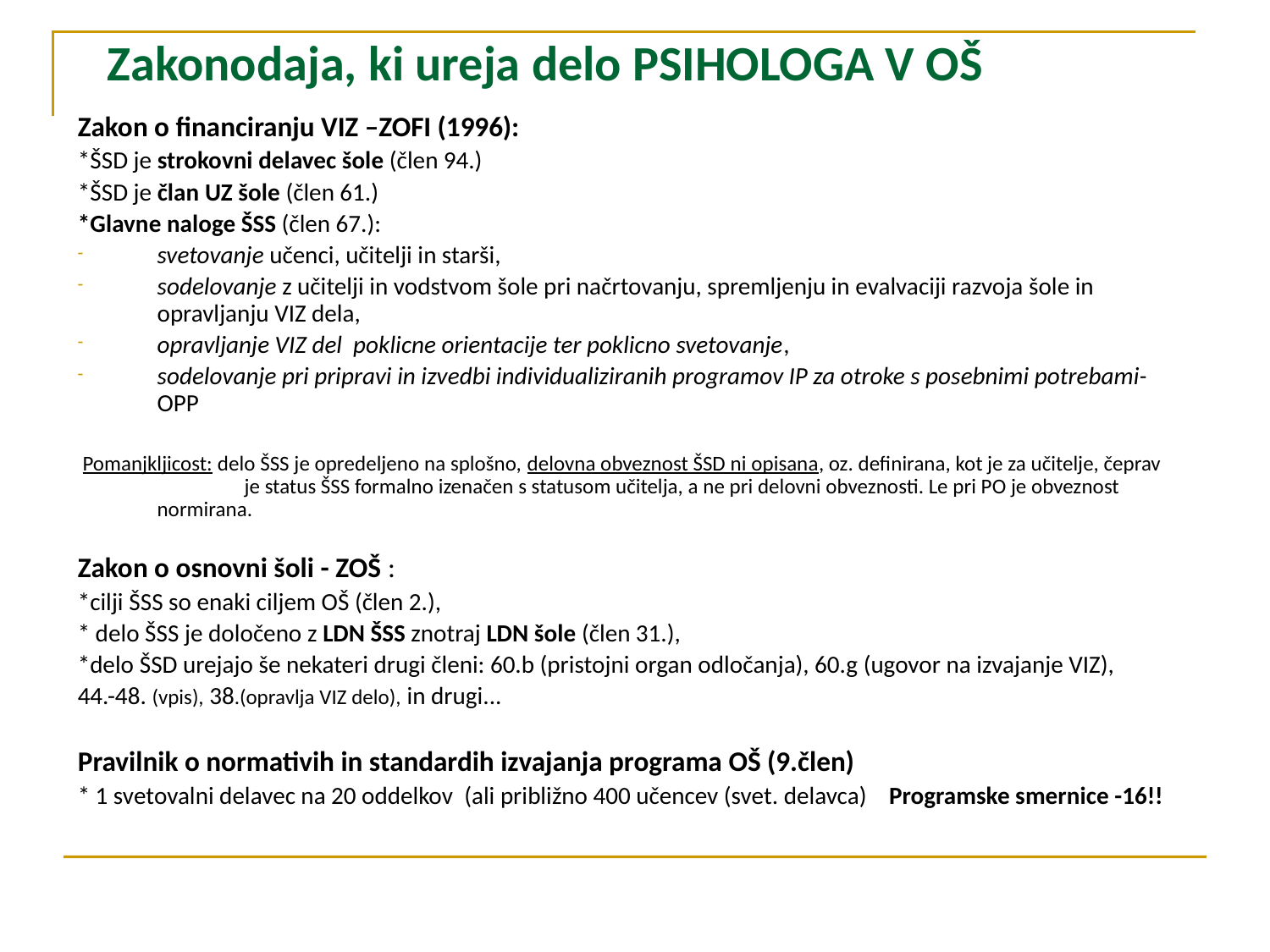

Zakonodaja, ki ureja delo PSIHOLOGA V OŠ
Zakon o financiranju VIZ –ZOFI (1996):
*ŠSD je strokovni delavec šole (člen 94.)
*ŠSD je član UZ šole (člen 61.)
*Glavne naloge ŠSS (člen 67.):
svetovanje učenci, učitelji in starši,
sodelovanje z učitelji in vodstvom šole pri načrtovanju, spremljenju in evalvaciji razvoja šole in opravljanju VIZ dela,
opravljanje VIZ del  poklicne orientacije ter poklicno svetovanje,
sodelovanje pri pripravi in izvedbi individualiziranih programov IP za otroke s posebnimi potrebami- OPP

 Pomanjkljicost: delo ŠSS je opredeljeno na splošno, delovna obveznost ŠSD ni opisana, oz. definirana, kot je za učitelje, čeprav                         je status ŠSS formalno izenačen s statusom učitelja, a ne pri delovni obveznosti. Le pri PO je obveznost normirana.

Zakon o osnovni šoli - ZOŠ :
*cilji ŠSS so enaki ciljem OŠ (člen 2.),
* delo ŠSS je določeno z LDN ŠSS znotraj LDN šole (člen 31.),
*delo ŠSD urejajo še nekateri drugi členi: 60.b (pristojni organ odločanja), 60.g (ugovor na izvajanje VIZ),
44.-48. (vpis), 38.(opravlja VIZ delo), in drugi...

Pravilnik o normativih in standardih izvajanja programa OŠ (9.člen)
* 1 svetovalni delavec na 20 oddelkov  (ali približno 400 učencev (svet. delavca)    Programske smernice -16!!